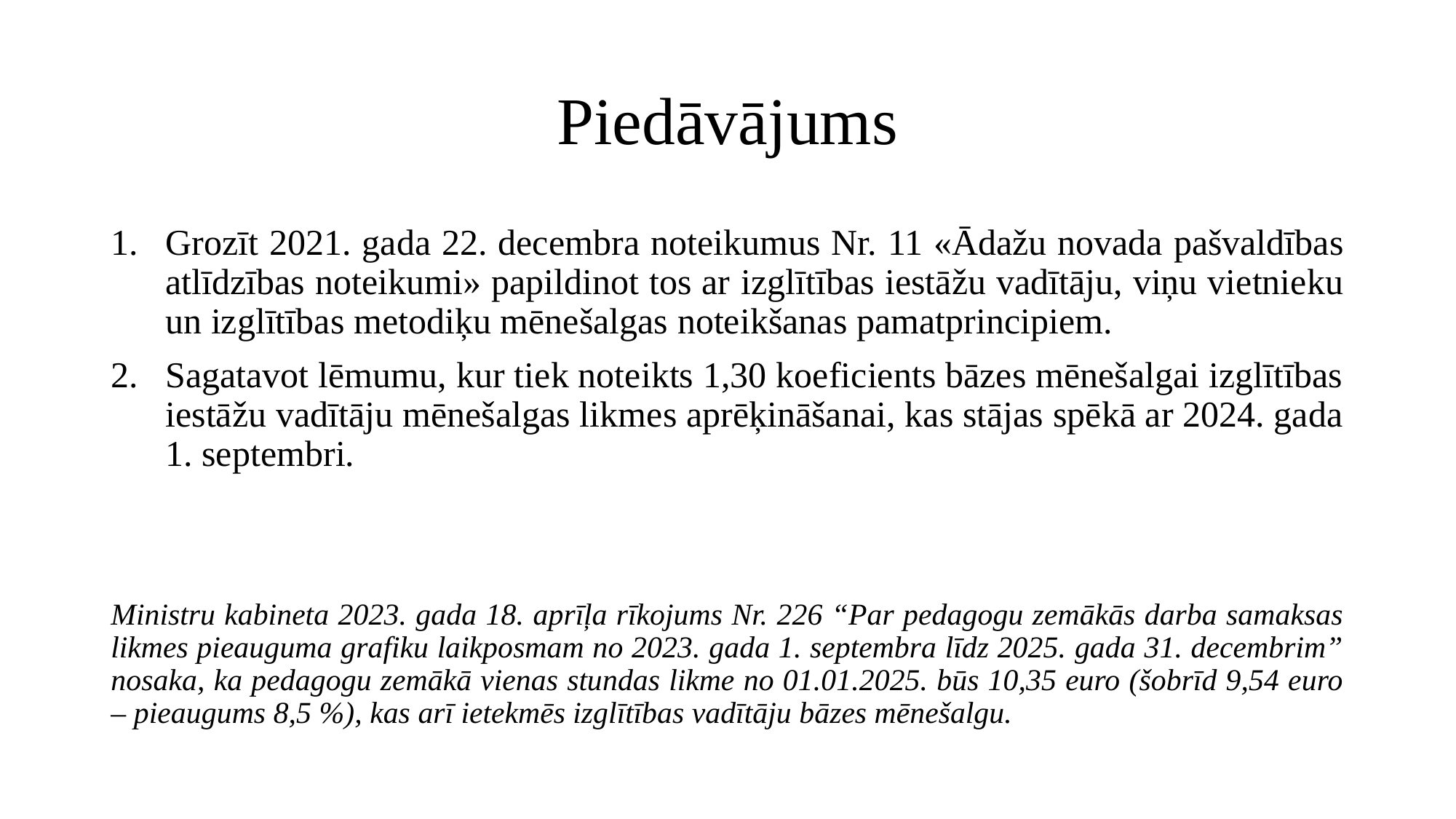

# Piedāvājums
Grozīt 2021. gada 22. decembra noteikumus Nr. 11 «Ādažu novada pašvaldības atlīdzības noteikumi» papildinot tos ar izglītības iestāžu vadītāju, viņu vietnieku un izglītības metodiķu mēnešalgas noteikšanas pamatprincipiem.
Sagatavot lēmumu, kur tiek noteikts 1,30 koeficients bāzes mēnešalgai izglītības iestāžu vadītāju mēnešalgas likmes aprēķināšanai, kas stājas spēkā ar 2024. gada 1. septembri.

Ministru kabineta 2023. gada 18. aprīļa rīkojums Nr. 226 “Par pedagogu zemākās darba samaksas likmes pieauguma grafiku laikposmam no 2023. gada 1. septembra līdz 2025. gada 31. decembrim” nosaka, ka pedagogu zemākā vienas stundas likme no 01.01.2025. būs 10,35 euro (šobrīd 9,54 euro – pieaugums 8,5 %), kas arī ietekmēs izglītības vadītāju bāzes mēnešalgu.